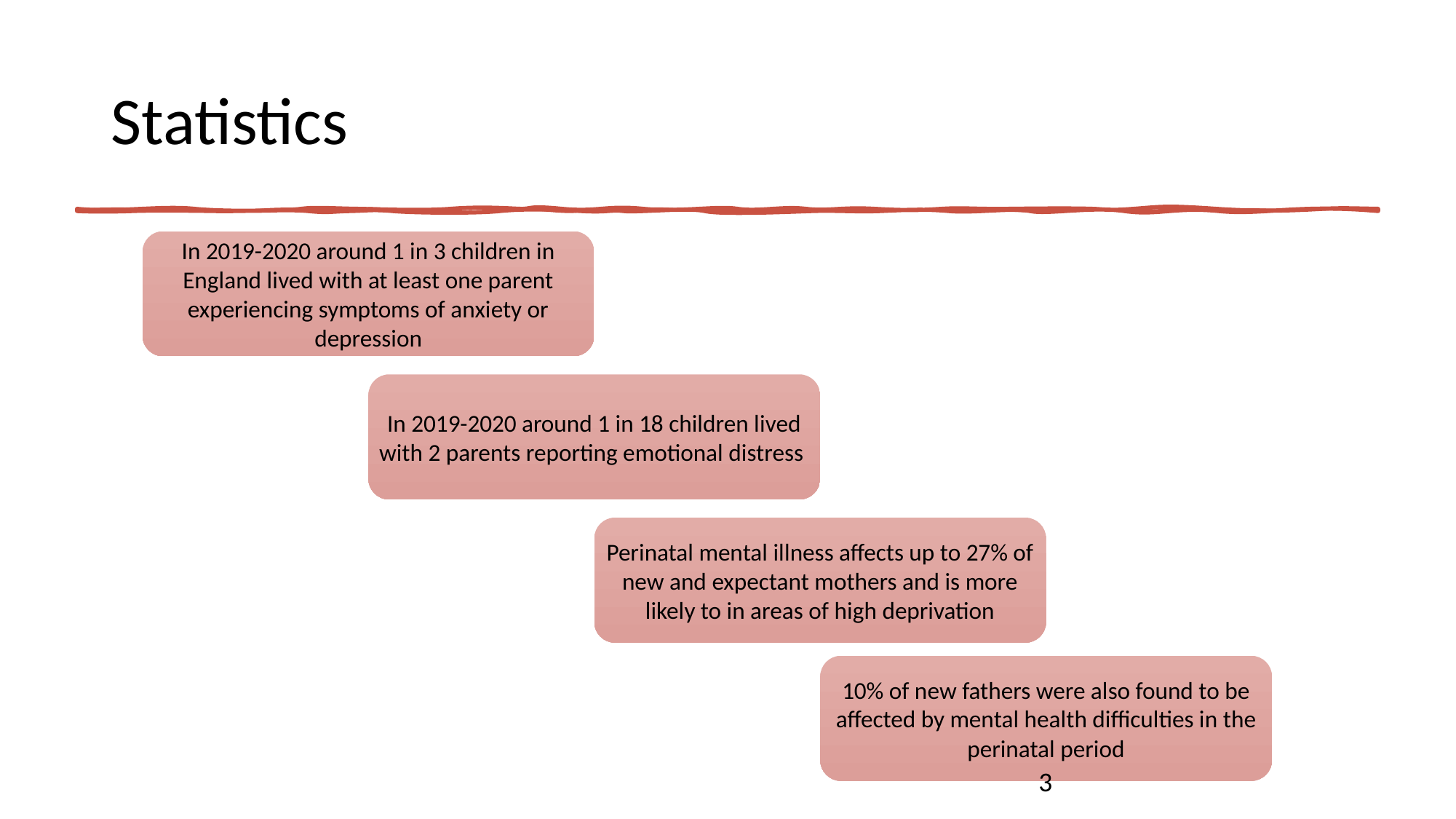

# Statistics
In 2019-2020 around 1 in 3 children in England lived with at least one parent experiencing symptoms of anxiety or depression
In 2019-2020 around 1 in 18 children lived with 2 parents reporting emotional distress
Perinatal mental illness affects up to 27% of new and expectant mothers and is more likely to in areas of high deprivation
10% of new fathers were also found to be affected by mental health difficulties in the perinatal period
3